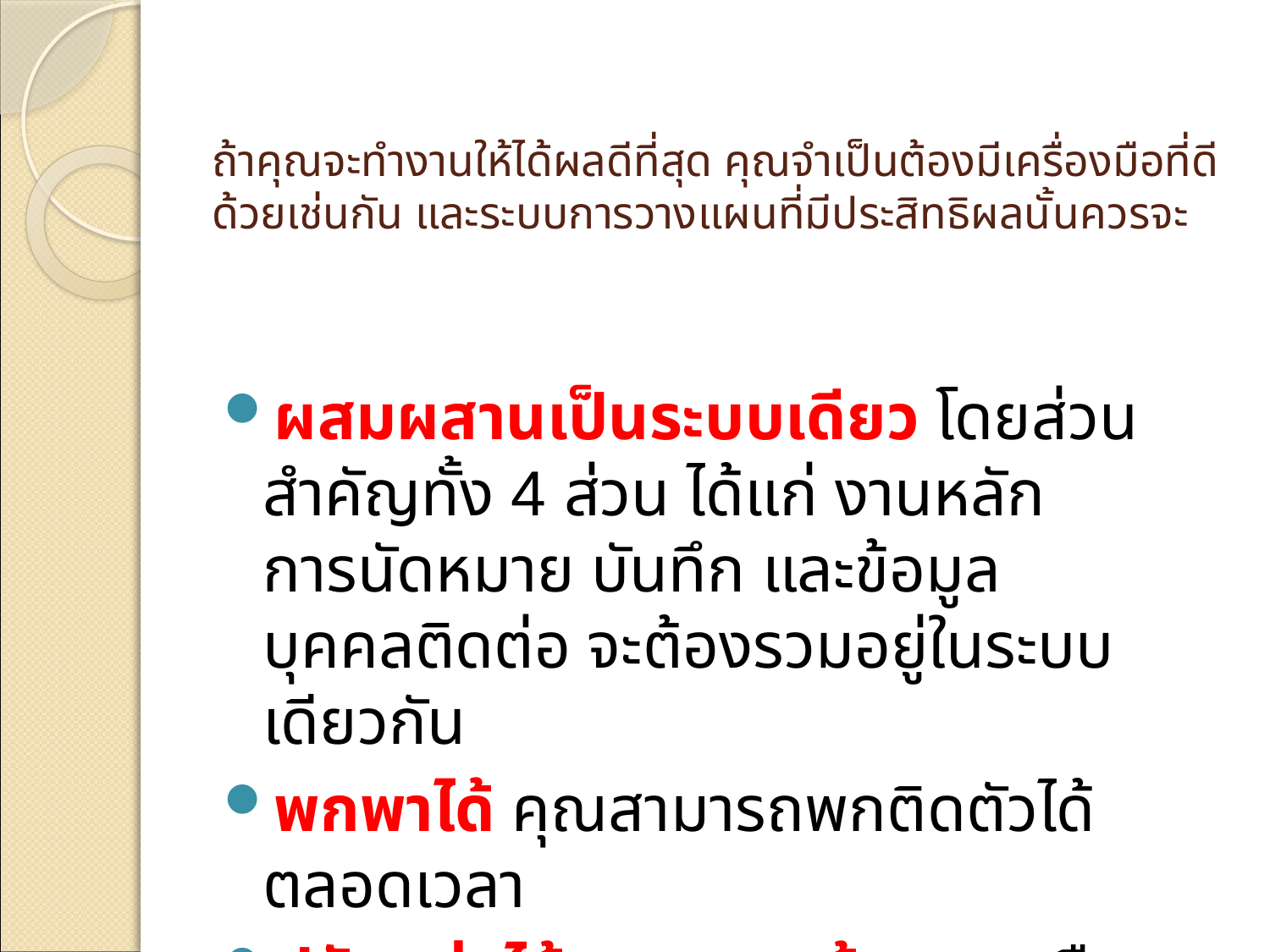

# ถ้าคุณจะทำงานให้ได้ผลดีที่สุด คุณจำเป็นต้องมีเครื่องมือที่ดีด้วยเช่นกัน และระบบการวางแผนที่มีประสิทธิผลนั้นควรจะ
ผสมผสานเป็นระบบเดียว โดยส่วนสำคัญทั้ง 4 ส่วน ได้แก่ งานหลัก การนัดหมาย บันทึก และข้อมูลบุคคลติดต่อ จะต้องรวมอยู่ในระบบเดียวกัน
พกพาได้ คุณสามารถพกติดตัวได้ตลอดเวลา
ปรับแต่งได้ตามความต้องการ คือ สามารถปรับใช้ได้ตามความต้องการของคุณเอง